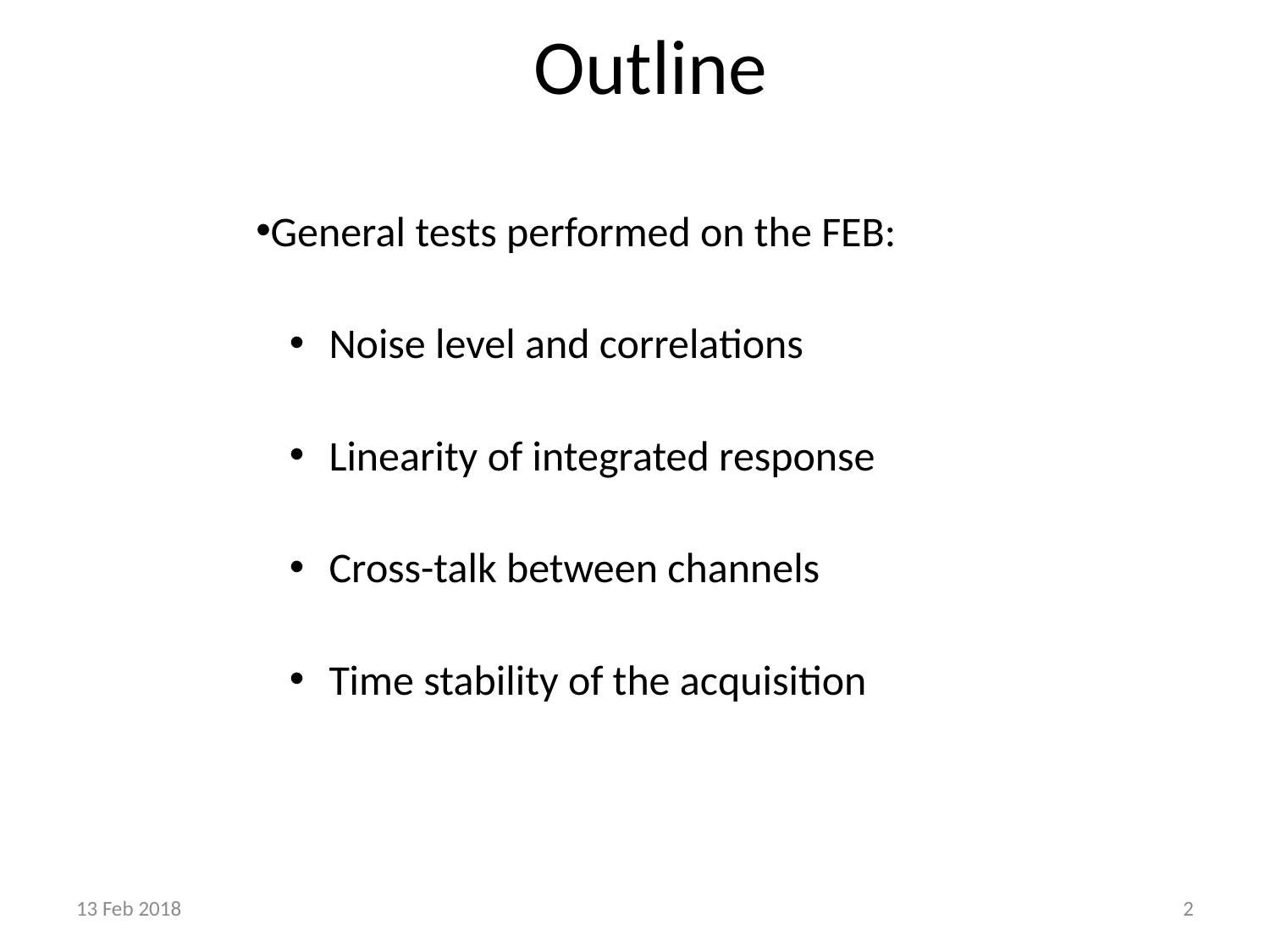

Outline
General tests performed on the FEB:
 Noise level and correlations
 Linearity of integrated response
 Cross-talk between channels
 Time stability of the acquisition
13 Feb 2018
2